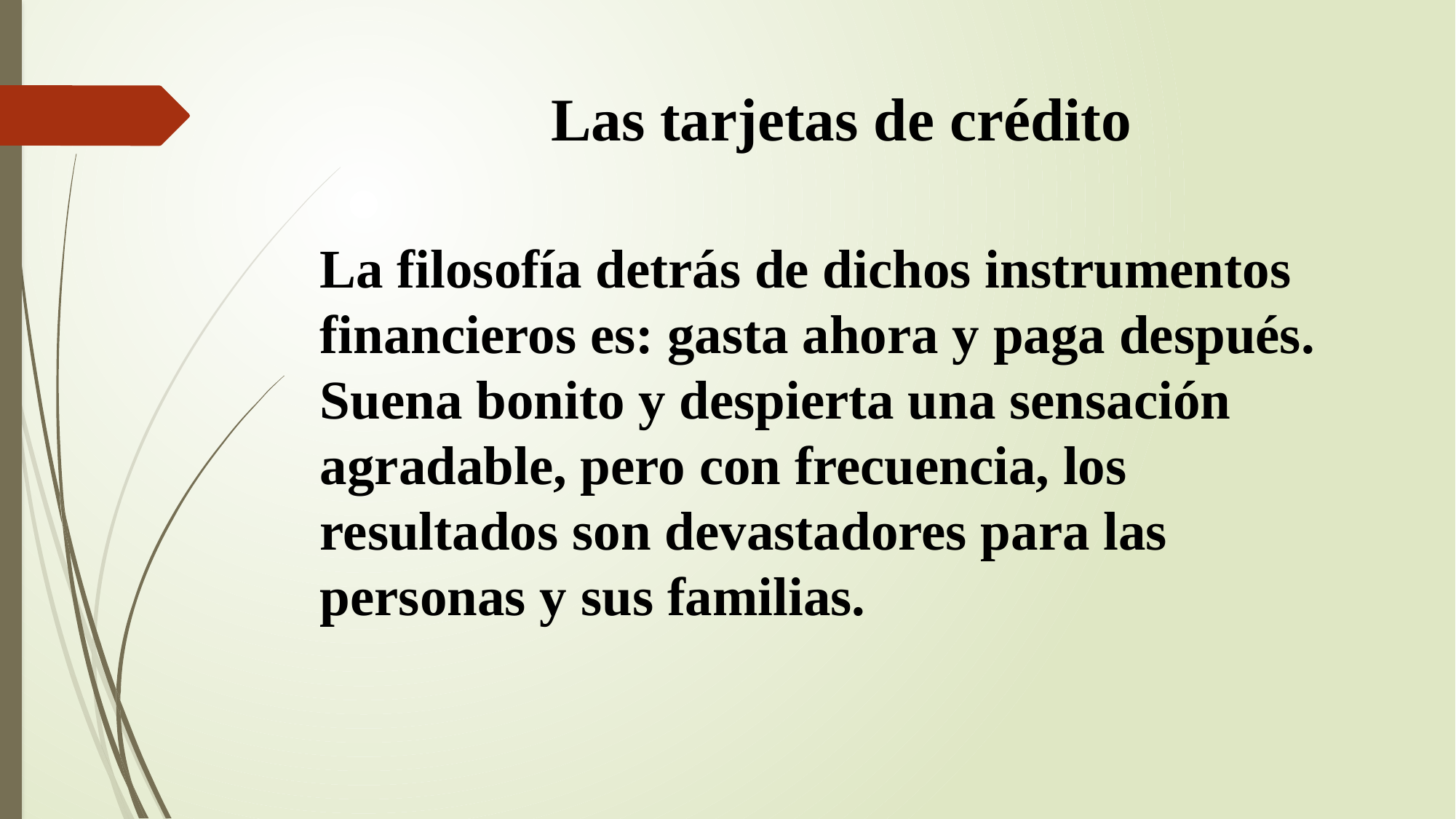

# Las tarjetas de crédito
La filosofía detrás de dichos instrumentos financieros es: gasta ahora y paga después. Suena bonito y despierta una sensación agradable, pero con frecuencia, los resultados son devastadores para las personas y sus familias.